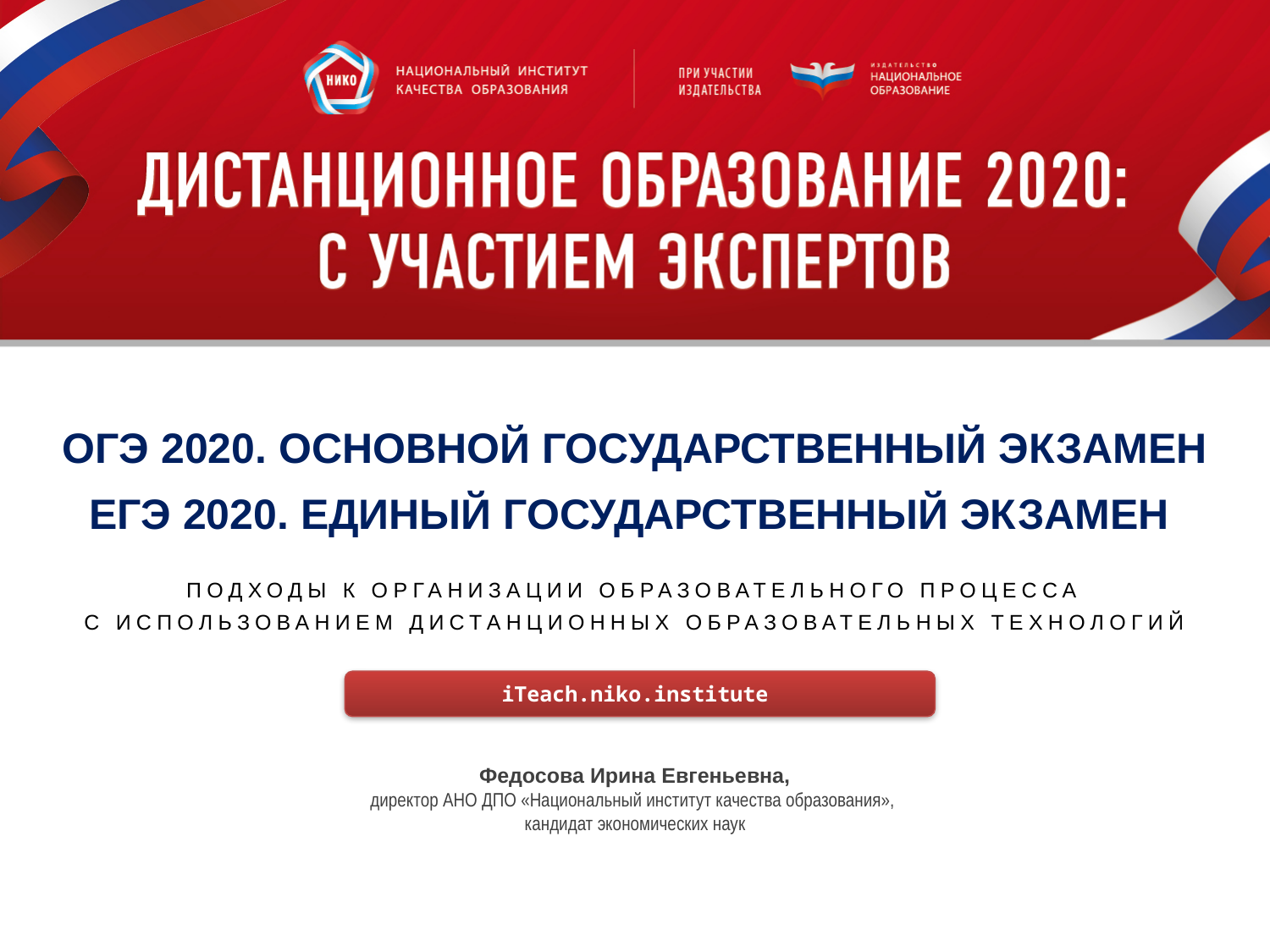

ОГЭ 2020. ОСНОВНОЙ ГОСУДАРСТВЕННЫЙ ЭКЗАМЕН
ЕГЭ 2020. ЕДИНЫЙ ГОСУДАРСТВЕННЫЙ ЭКЗАМЕН
ПОДХОДЫ К ОРГАНИЗАЦИИ ОБРАЗОВАТЕЛЬНОГО ПРОЦЕССА
С ИСПОЛЬЗОВАНИЕМ ДИСТАНЦИОННЫХ ОБРАЗОВАТЕЛЬНЫХ ТЕХНОЛОГИЙ

iTeach.niko.institute
Федосова Ирина Евгеньевна,
директор АНО ДПО «Национальный институт качества образования»,
кандидат экономических наук